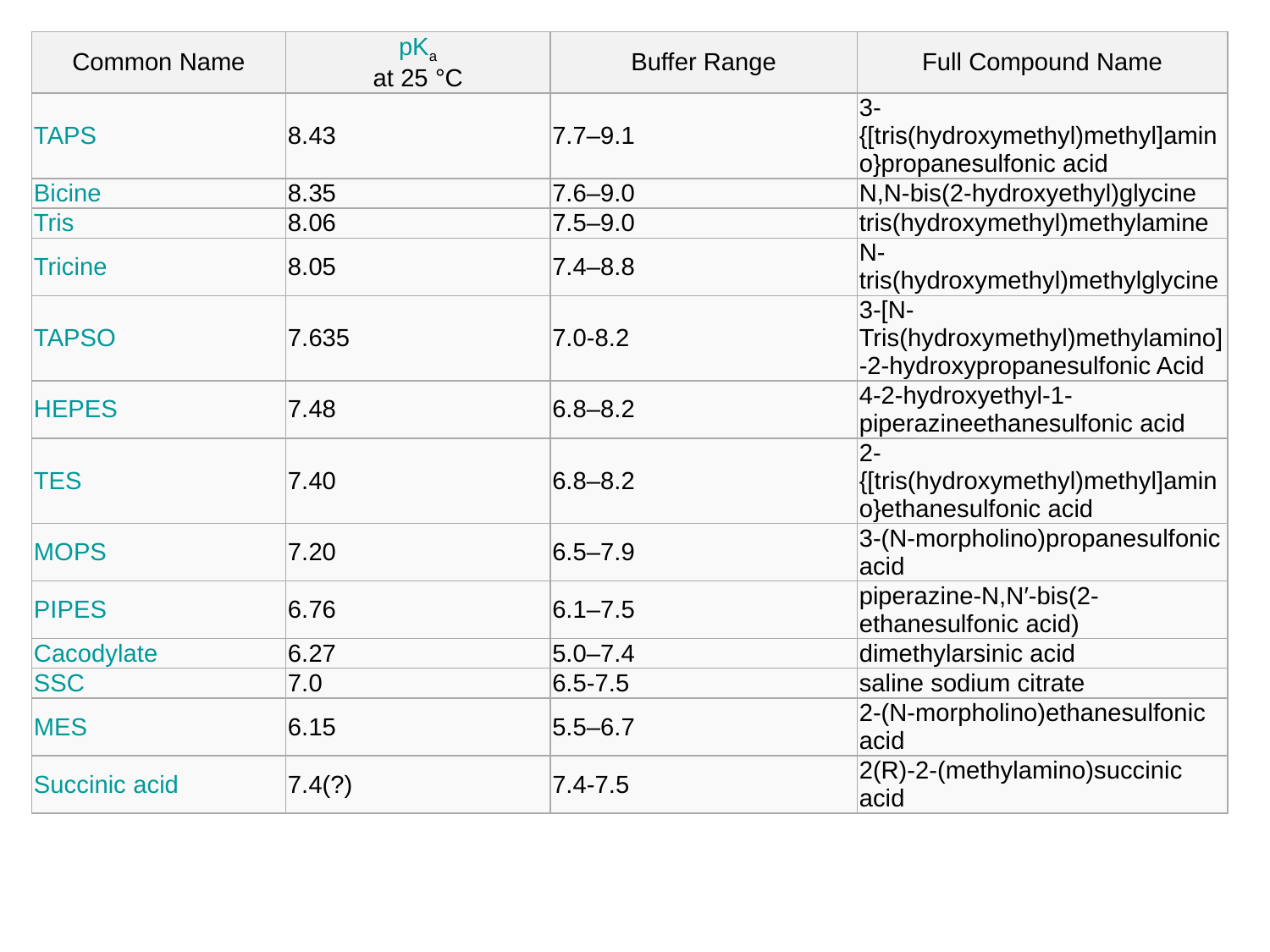

| Common Name | pKa at 25 °C | Buffer Range | Full Compound Name |
| --- | --- | --- | --- |
| TAPS | 8.43 | 7.7–9.1 | 3-{[tris(hydroxymethyl)methyl]amino}propanesulfonic acid |
| Bicine | 8.35 | 7.6–9.0 | N,N-bis(2-hydroxyethyl)glycine |
| Tris | 8.06 | 7.5–9.0 | tris(hydroxymethyl)methylamine |
| Tricine | 8.05 | 7.4–8.8 | N-tris(hydroxymethyl)methylglycine |
| TAPSO | 7.635 | 7.0-8.2 | 3-[N-Tris(hydroxymethyl)methylamino]-2-hydroxypropanesulfonic Acid |
| HEPES | 7.48 | 6.8–8.2 | 4-2-hydroxyethyl-1-piperazineethanesulfonic acid |
| TES | 7.40 | 6.8–8.2 | 2-{[tris(hydroxymethyl)methyl]amino}ethanesulfonic acid |
| MOPS | 7.20 | 6.5–7.9 | 3-(N-morpholino)propanesulfonic acid |
| PIPES | 6.76 | 6.1–7.5 | piperazine-N,N′-bis(2-ethanesulfonic acid) |
| Cacodylate | 6.27 | 5.0–7.4 | dimethylarsinic acid |
| SSC | 7.0 | 6.5-7.5 | saline sodium citrate |
| MES | 6.15 | 5.5–6.7 | 2-(N-morpholino)ethanesulfonic acid |
| Succinic acid | 7.4(?) | 7.4-7.5 | 2(R)-2-(methylamino)succinic acid |